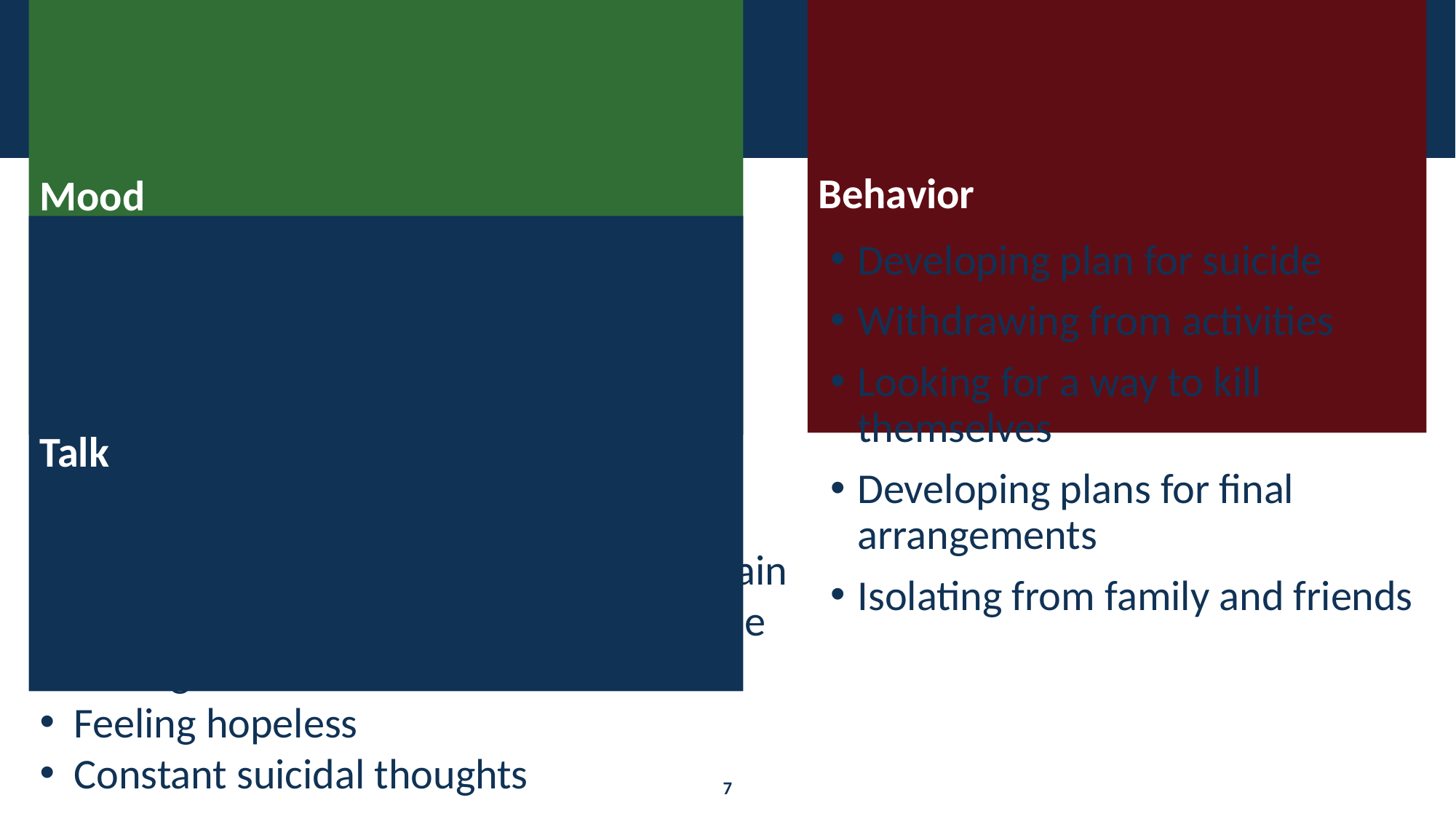

# Suicide Warning Signs
Behavior
Mood
Developing plan for suicide
Withdrawing from activities
Looking for a way to kill themselves
Developing plans for final arrangements
Isolating from family and friends
Depression
Anxiety
Irritability
Loss of interest
Relief
Agitation
Talk
Being a burden to others
Feeling trapped, being in unbearable pain
Talk of killing themselves, wanting to die
Having no reason to live
Feeling hopeless
Constant suicidal thoughts